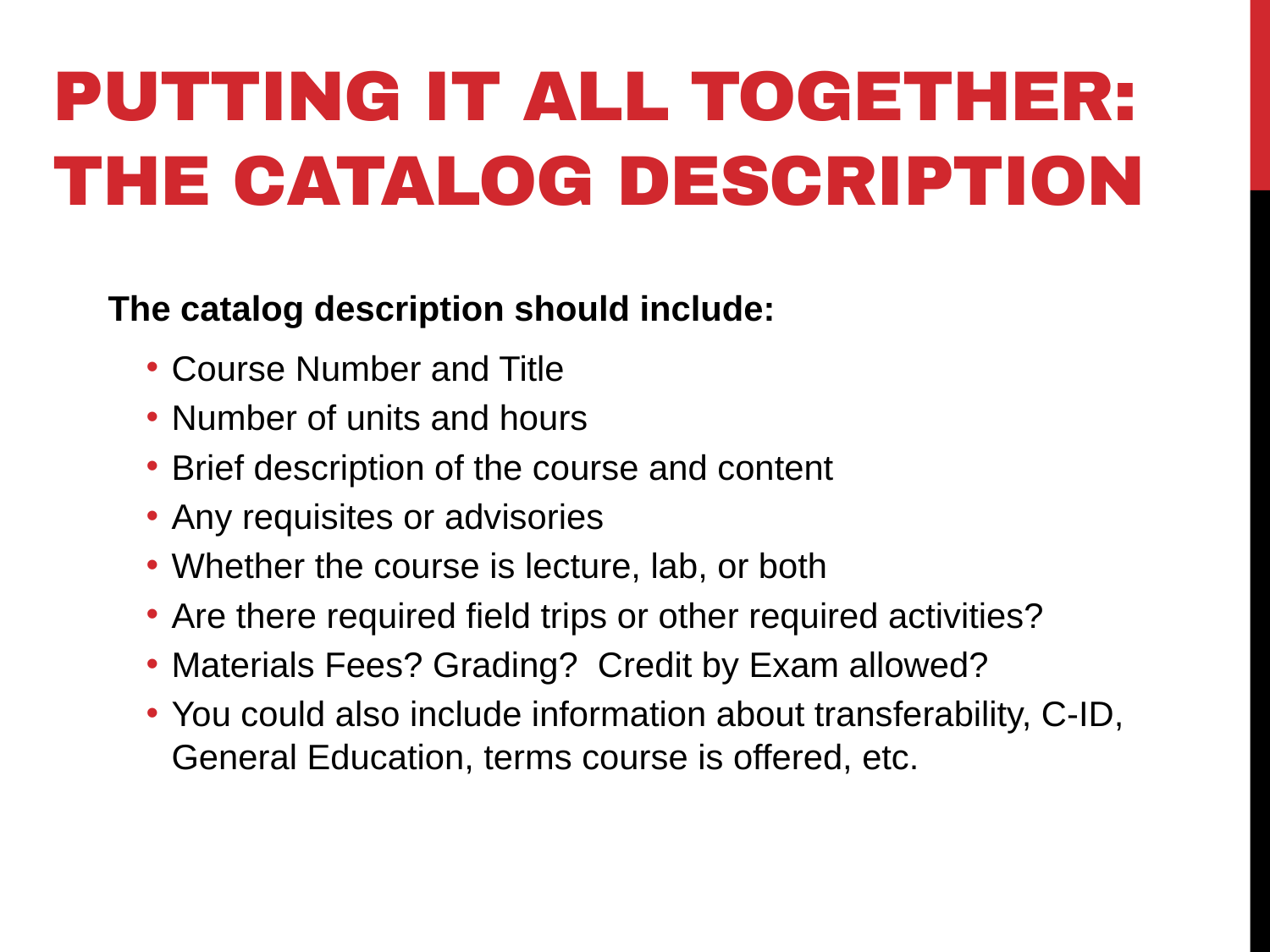

# Putting it All Together: The Catalog Description
The catalog description should include:
Course Number and Title
Number of units and hours
Brief description of the course and content
Any requisites or advisories
Whether the course is lecture, lab, or both
Are there required field trips or other required activities?
Materials Fees? Grading?  Credit by Exam allowed?
You could also include information about transferability, C-ID, General Education, terms course is offered, etc.